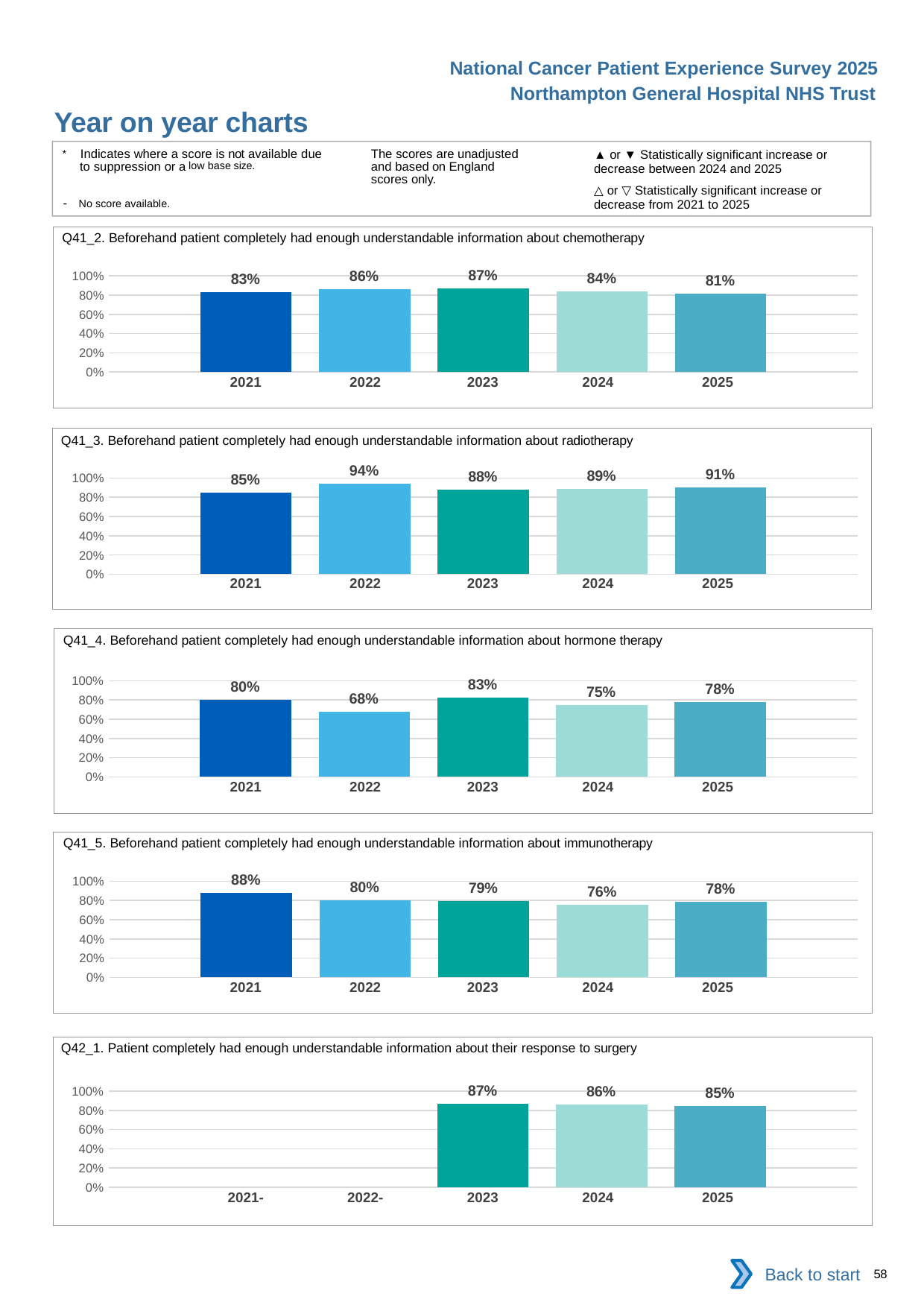

National Cancer Patient Experience Survey 2025
Northampton General Hospital NHS Trust
Year on year charts (8)

The scores are unadjusted and based on England scores only.
*  Indicates where a score is not available due to suppression or a low base size.
- No score available.
▲ or ▼ Statistically significant increase or decrease between 2024 and 2025
△ or ▽ Statistically significant increase or decrease from 2021 to 2025
Q41_2. Beforehand patient completely had enough understandable information about chemotherapy

### Chart

| Category | 2021 | 2022 | 2023 | 2024 | 2025 |
|---|---|---|---|---|---|
| Category 1 | 0.8311111 | 0.8636364 | 0.8678572 | 0.8384146 | 0.8118467 |
| 2021 | 2022 | 2023 | 2024 | 2025 |
| --- | --- | --- | --- | --- |
|  |  |  |  |  |
Q41_3. Beforehand patient completely had enough understandable information about radiotherapy

### Chart

| Category | 2021 | 2022 | 2023 | 2024 | 2025 |
|---|---|---|---|---|---|
| Category 1 | 0.8454546 | 0.9393939 | 0.8823529 | 0.8882682 | 0.9050633 |
| 2021 | 2022 | 2023 | 2024 | 2025 |
| --- | --- | --- | --- | --- |
|  |  |  |  |  |
Q41_4. Beforehand patient completely had enough understandable information about hormone therapy

### Chart

| Category | 2021 | 2022 | 2023 | 2024 | 2025 |
|---|---|---|---|---|---|
| Category 1 | 0.8039216 | 0.6764706 | 0.8260869 | 0.75 | 0.7764706 |
| 2021 | 2022 | 2023 | 2024 | 2025 |
| --- | --- | --- | --- | --- |
|  |  |  |  |  |
Q41_5. Beforehand patient completely had enough understandable information about immunotherapy

### Chart

| Category | 2021 | 2022 | 2023 | 2024 | 2025 |
|---|---|---|---|---|---|
| Category 1 | 0.8809524 | 0.8 | 0.7924528 | 0.7560976 | 0.7843137 |
| 2021 | 2022 | 2023 | 2024 | 2025 |
| --- | --- | --- | --- | --- |
|  |  |  |  |  |
Q42_1. Patient completely had enough understandable information about their response to surgery

### Chart

| Category | 2021 | 2022 | 2023 | 2024 | 2025 |
|---|---|---|---|---|---|
| Category 1 | None | None | 0.8714859 | 0.86 | 0.8472728 |
| 2021- | 2022- | 2023 | 2024 | 2025 |
| --- | --- | --- | --- | --- |
|  |  |  |  |  |
Back to start

58